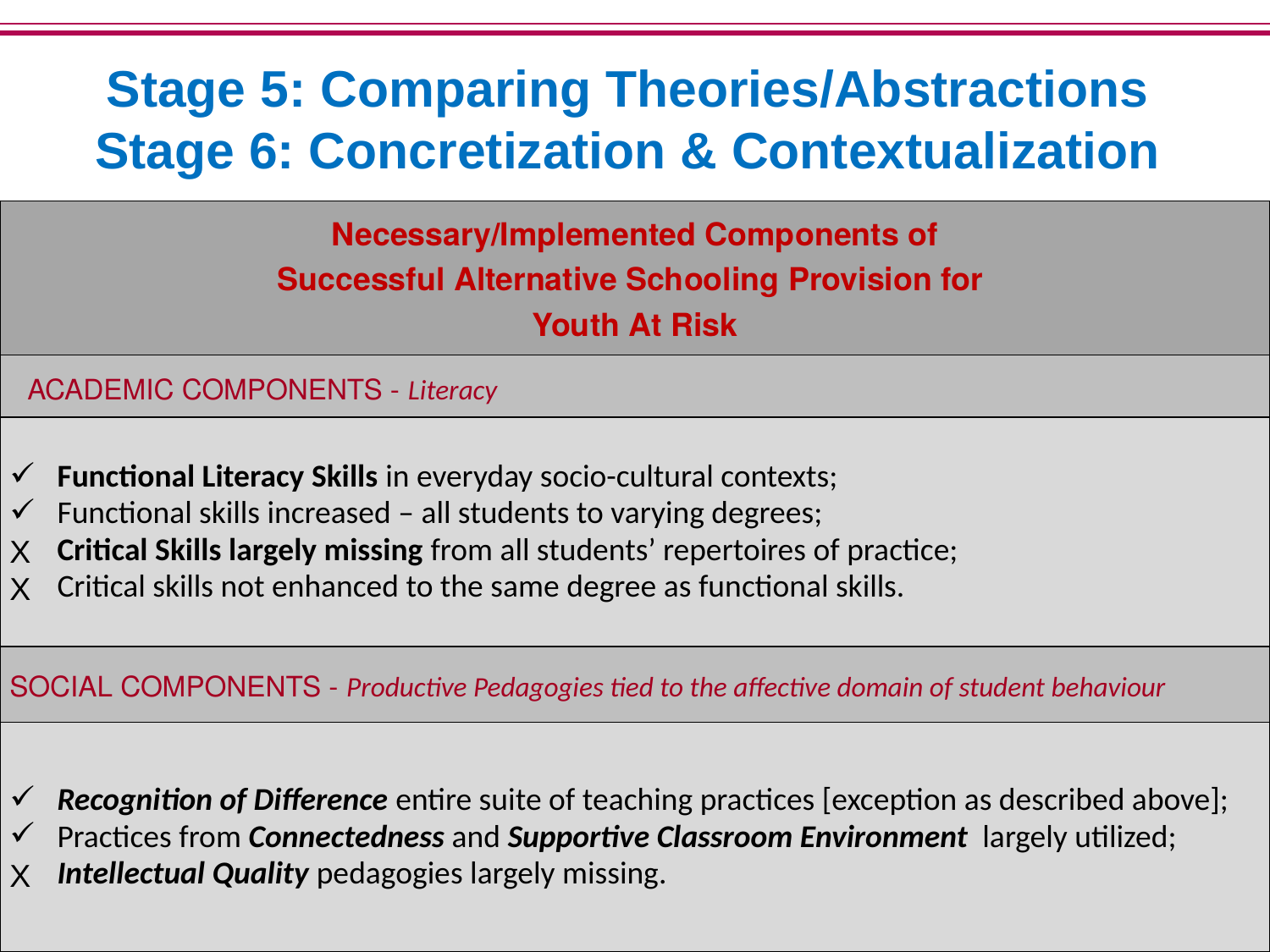

# Stage 5: Comparing Theories/Abstractions Stage 6: Concretization & Contextualization
| Necessary/Implemented Components of Successful Alternative Schooling Provision for Youth At Risk |
| --- |
| Academic Components - Literacy |
| Functional Literacy Skills in everyday socio-cultural contexts; Functional skills increased – all students to varying degrees; Critical Skills largely missing from all students’ repertoires of practice; Critical skills not enhanced to the same degree as functional skills. |
| Social Components - Productive Pedagogies tied to the affective domain of student behaviour |
| Recognition of Difference entire suite of teaching practices [exception as described above]; Practices from Connectedness and Supportive Classroom Environment largely utilized; Intellectual Quality pedagogies largely missing. |